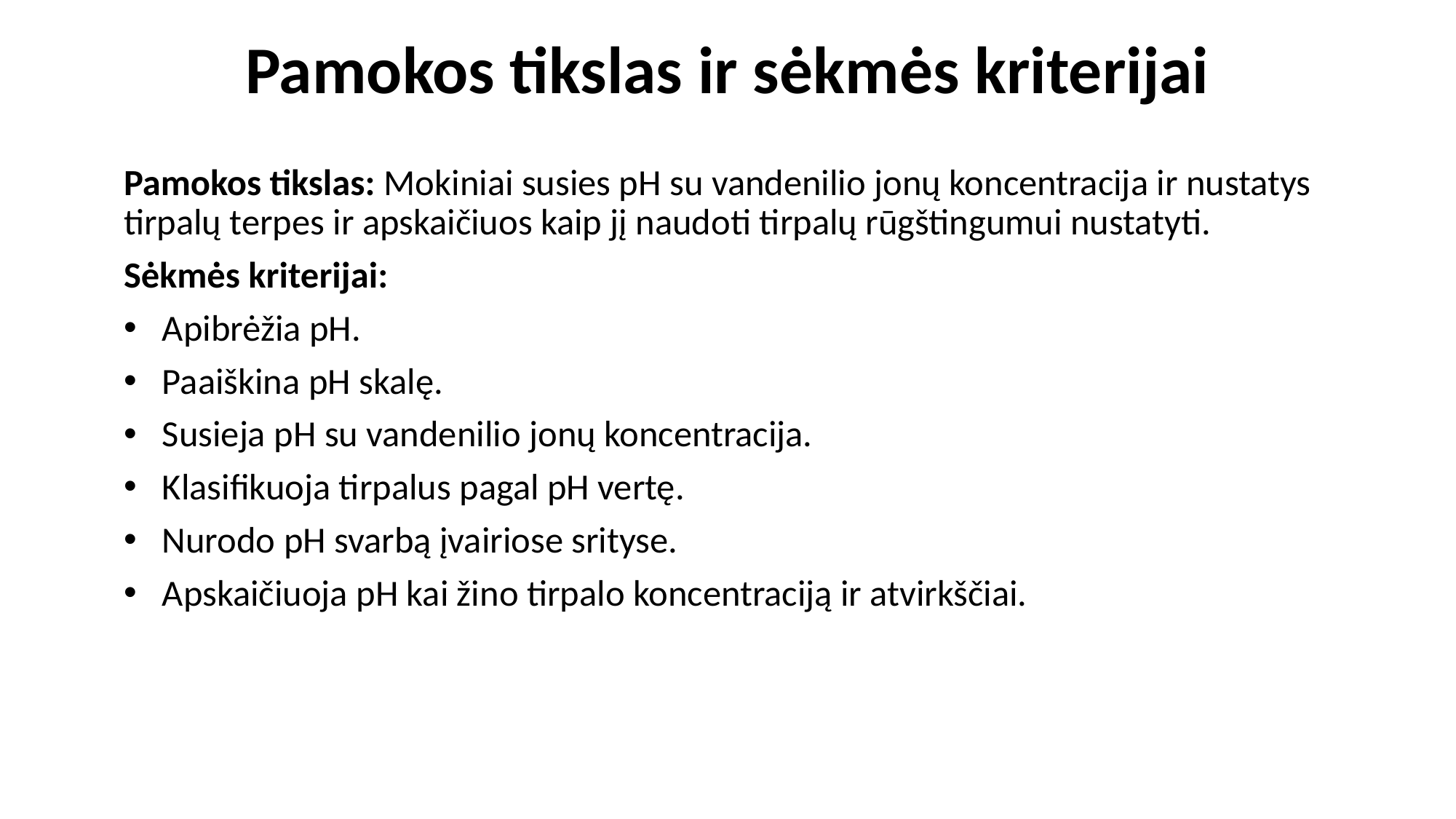

# Pamokos tikslas ir sėkmės kriterijai
Pamokos tikslas: Mokiniai susies pH su vandenilio jonų koncentracija ir nustatys tirpalų terpes ir apskaičiuos kaip jį naudoti tirpalų rūgštingumui nustatyti.
Sėkmės kriterijai:
Apibrėžia pH.
Paaiškina pH skalę.
Susieja pH su vandenilio jonų koncentracija.
Klasifikuoja tirpalus pagal pH vertę.
Nurodo pH svarbą įvairiose srityse.
Apskaičiuoja pH kai žino tirpalo koncentraciją ir atvirkščiai.